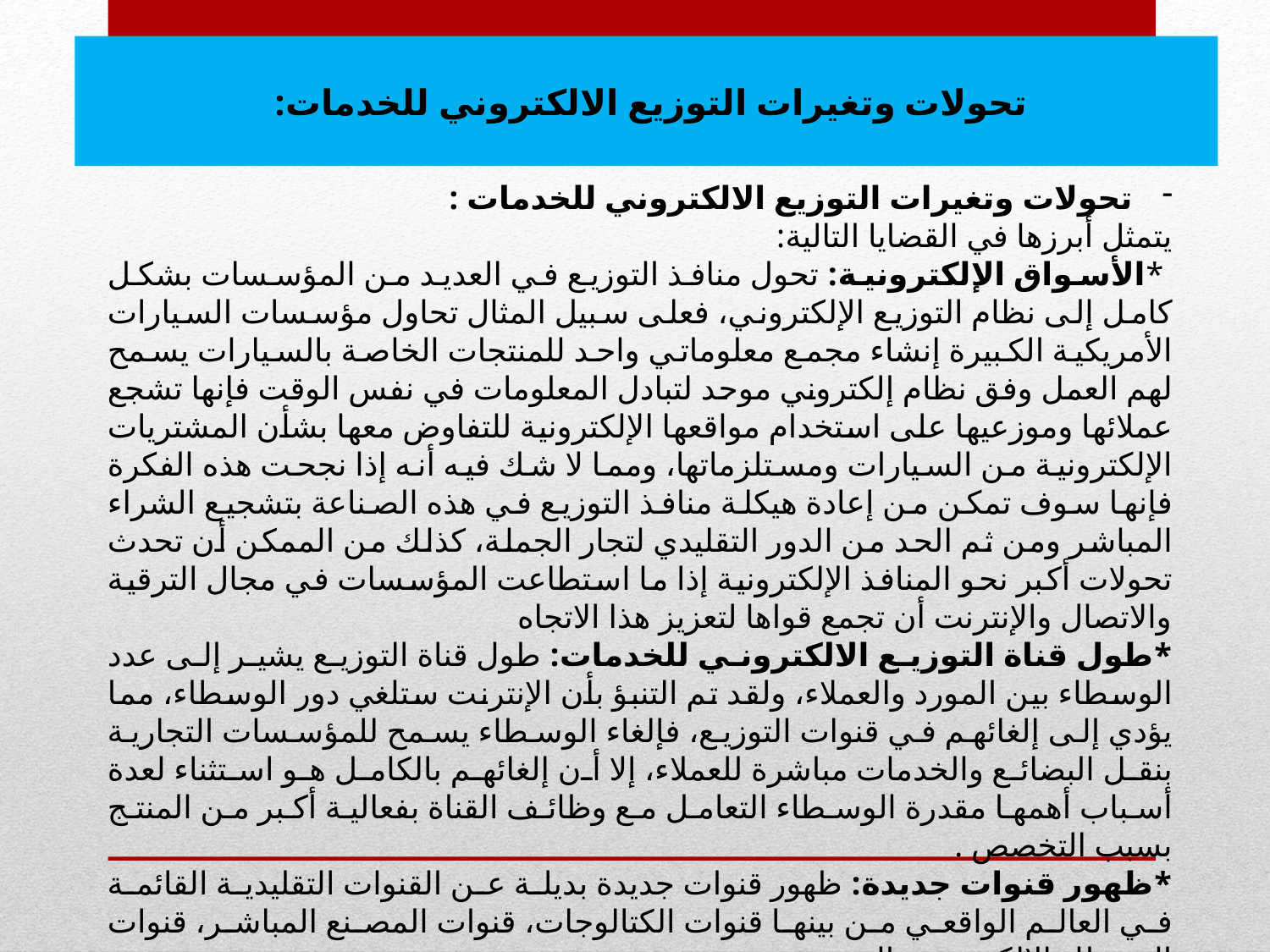

تحولات وتغيرات التوزيع الالكتروني للخدمات:
#
تحولات وتغيرات التوزيع الالكتروني للخدمات :
يتمثل أبرزها في القضايا التالية:
 *الأسواق الإلكترونية: تحول منافذ التوزيع في العديد من المؤسسات بشكل كامل إلى نظام التوزيع الإلكتروني، فعلى سبيل المثال تحاول مؤسسات السيارات الأمريكية الكبيرة إنشاء مجمع معلوماتي واحد للمنتجات الخاصة بالسيارات يسمح لهم العمل وفق نظام إلكتروني موحد لتبادل المعلومات في نفس الوقت فإنها تشجع عملائها وموزعيها على استخدام مواقعها الإلكترونية للتفاوض معها بشأن المشتريات الإلكترونية من السيارات ومستلزماتها، ومما لا شك فيه أنه إذا نجحت هذه الفكرة فإنها سوف تمكن من إعادة هيكلة منافذ التوزيع في هذه الصناعة بتشجيع الشراء المباشر ومن ثم الحد من الدور التقليدي لتجار الجملة، كذلك من الممكن أن تحدث تحولات أكبر نحو المنافذ الإلكترونية إذا ما استطاعت المؤسسات في مجال الترقية والاتصال والإنترنت أن تجمع قواها لتعزيز هذا الاتجاه
*طول قناة التوزيع الالكتروني للخدمات: طول قناة التوزيع يشير إلى عدد الوسطاء بين المورد والعملاء، ولقد تم التنبؤ بأن الإنترنت ستلغي دور الوسطاء، مما يؤدي إلى إلغائهم في قنوات التوزيع، فإلغاء الوسطاء يسمح للمؤسسات التجارية بنقل البضائع والخدمات مباشرة للعملاء، إلا أن إلغائهم بالكامل هو استثناء لعدة أسباب أهمها مقدرة الوسطاء التعامل مع وظائف القناة بفعالية أكبر من المنتج بسبب التخصص .
*ظهور قنوات جديدة: ظهور قنوات جديدة بديلة عن القنوات التقليدية القائمة في العالم الواقعي من بينها قنوات الكتالوجات، قنوات المصنع المباشر، قنوات الوسطاء الإلكترونية...إلخ .